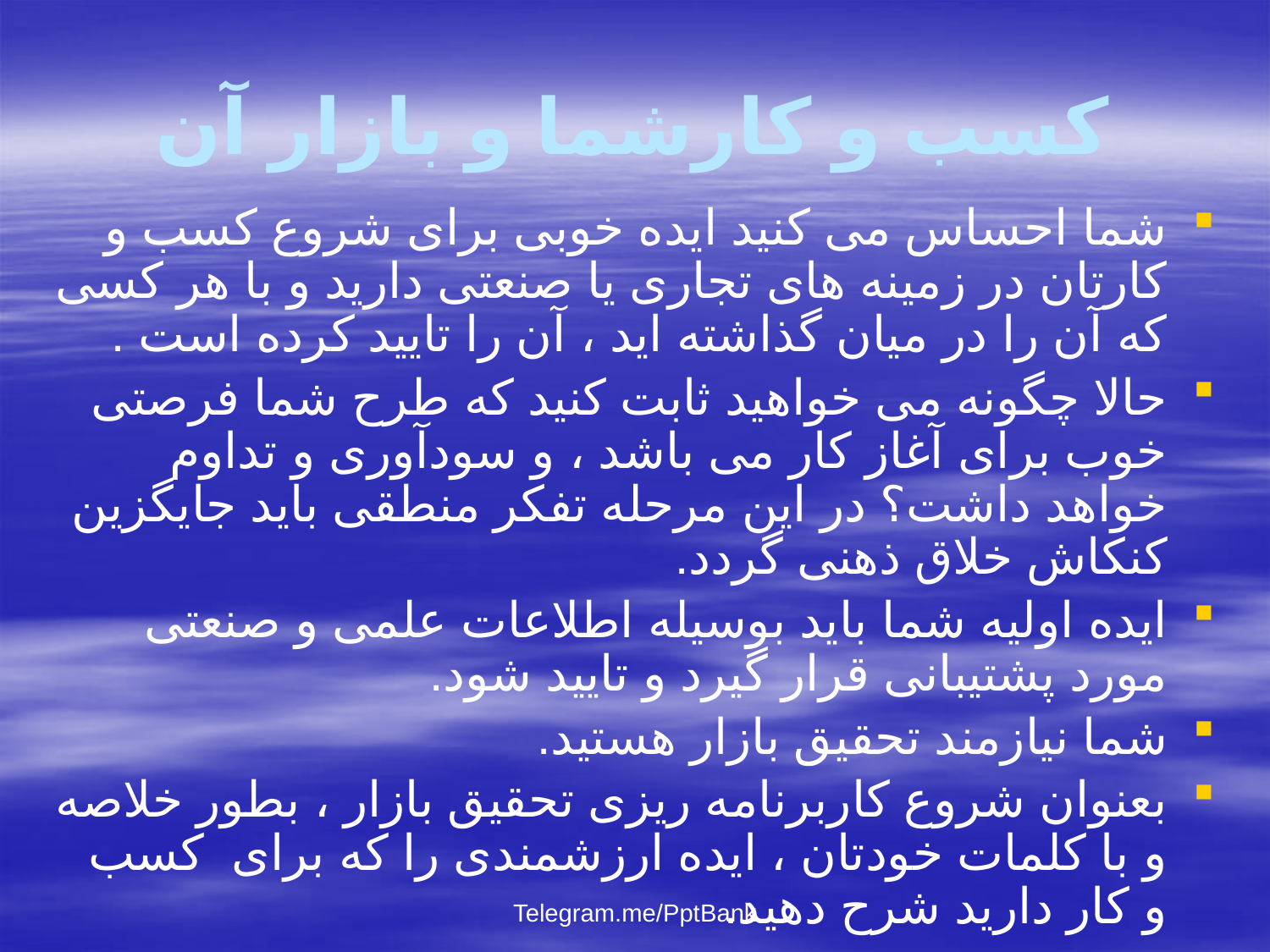

# کسب و کارشما و بازار آن
شما احساس می کنید ایده خوبی برای شروع کسب و کارتان در زمینه های تجاری یا صنعتی دارید و با هر کسی که آن را در میان گذاشته اید ، آن را تایید کرده است .
حالا چگونه می خواهید ثابت کنید که طرح شما فرصتی خوب برای آغاز کار می باشد ، و سودآوری و تداوم خواهد داشت؟ در این مرحله تفکر منطقی باید جایگزین کنکاش خلاق ذهنی گردد.
ایده اولیه شما باید بوسیله اطلاعات علمی و صنعتی مورد پشتیبانی قرار گیرد و تایید شود.
شما نیازمند تحقیق بازار هستید.
بعنوان شروع کاربرنامه ریزی تحقیق بازار ، بطور خلاصه و با کلمات خودتان ، ایده ارزشمندی را که برای  کسب و کار دارید شرح دهید.
Telegram.me/PptBank